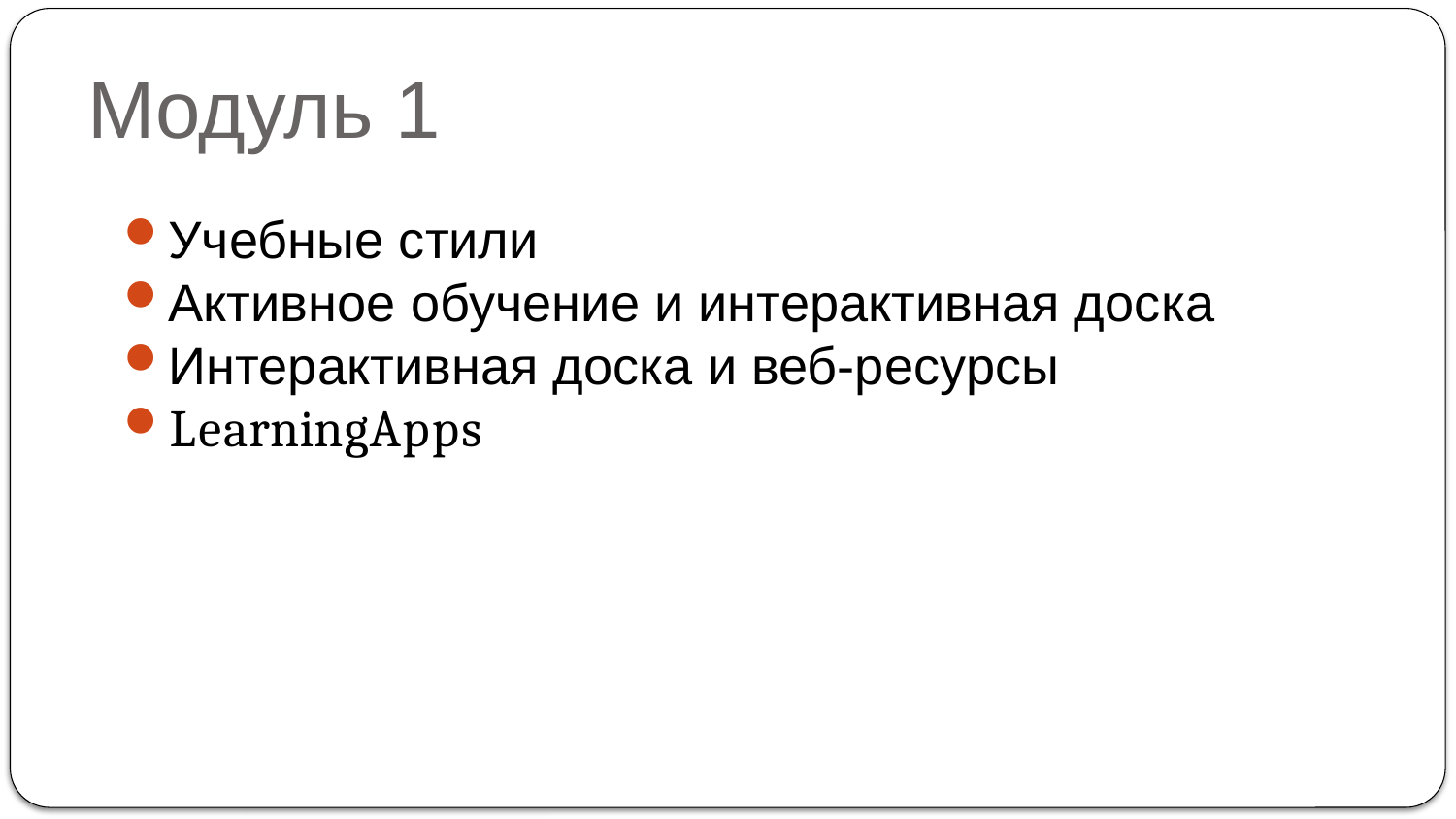

# Модуль 1
Учебные стили
Активное обучение и интерактивная доска
Интерактивная доска и веб-ресурсы
LearningApps